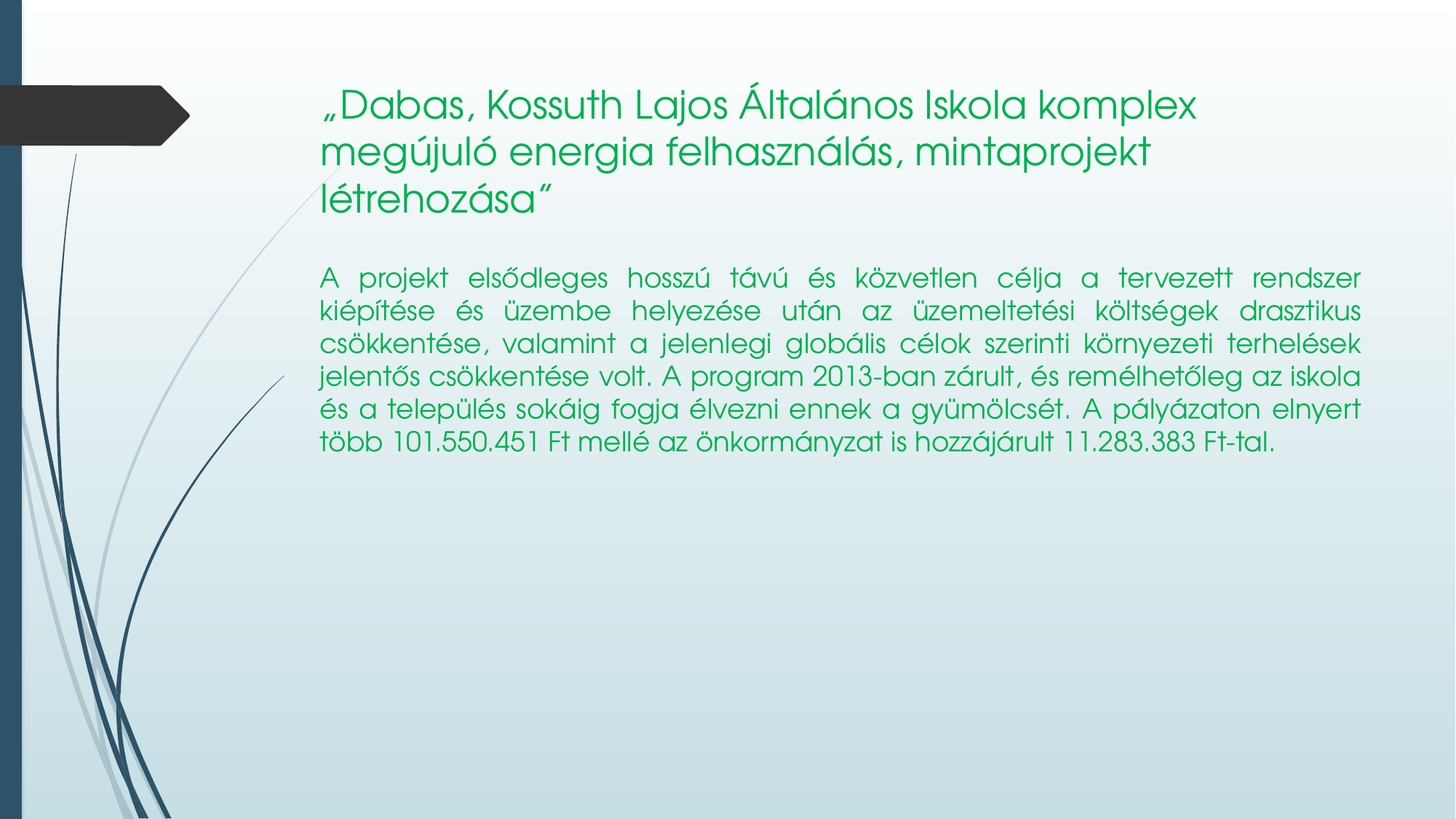

# „Dabas, Kossuth Lajos Általános Iskola komplex megújuló energia felhasználás, mintaprojekt létrehozása”
A projekt elsődleges hosszú távú és közvetlen célja a tervezett rendszer kiépítése és üzembe helyezése után az üzemeltetési költségek drasztikus csökkentése, valamint a jelenlegi globális célok szerinti környezeti terhelések jelentős csökkentése volt. A program 2013-ban zárult, és remélhetőleg az iskola és a település sokáig fogja élvezni ennek a gyümölcsét. A pályázaton elnyert több 101.550.451 Ft mellé az önkormányzat is hozzájárult 11.283.383 Ft-tal.